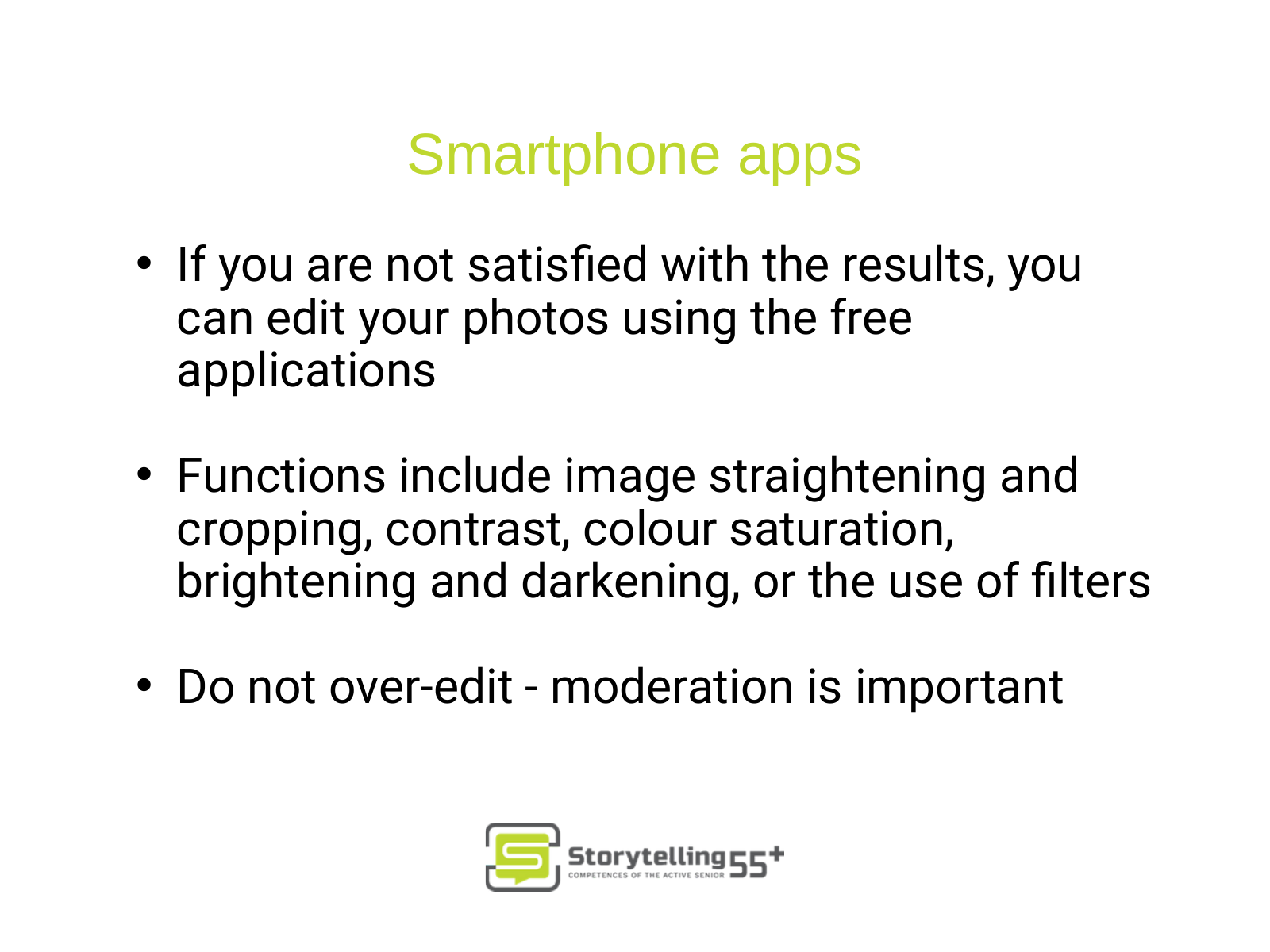

Smartphone apps

If you are not satisfied with the results, you can edit your photos using the free applications

Functions include image straightening and cropping, contrast, colour saturation, brightening and darkening, or the use of filters

Do not over-edit - moderation is important